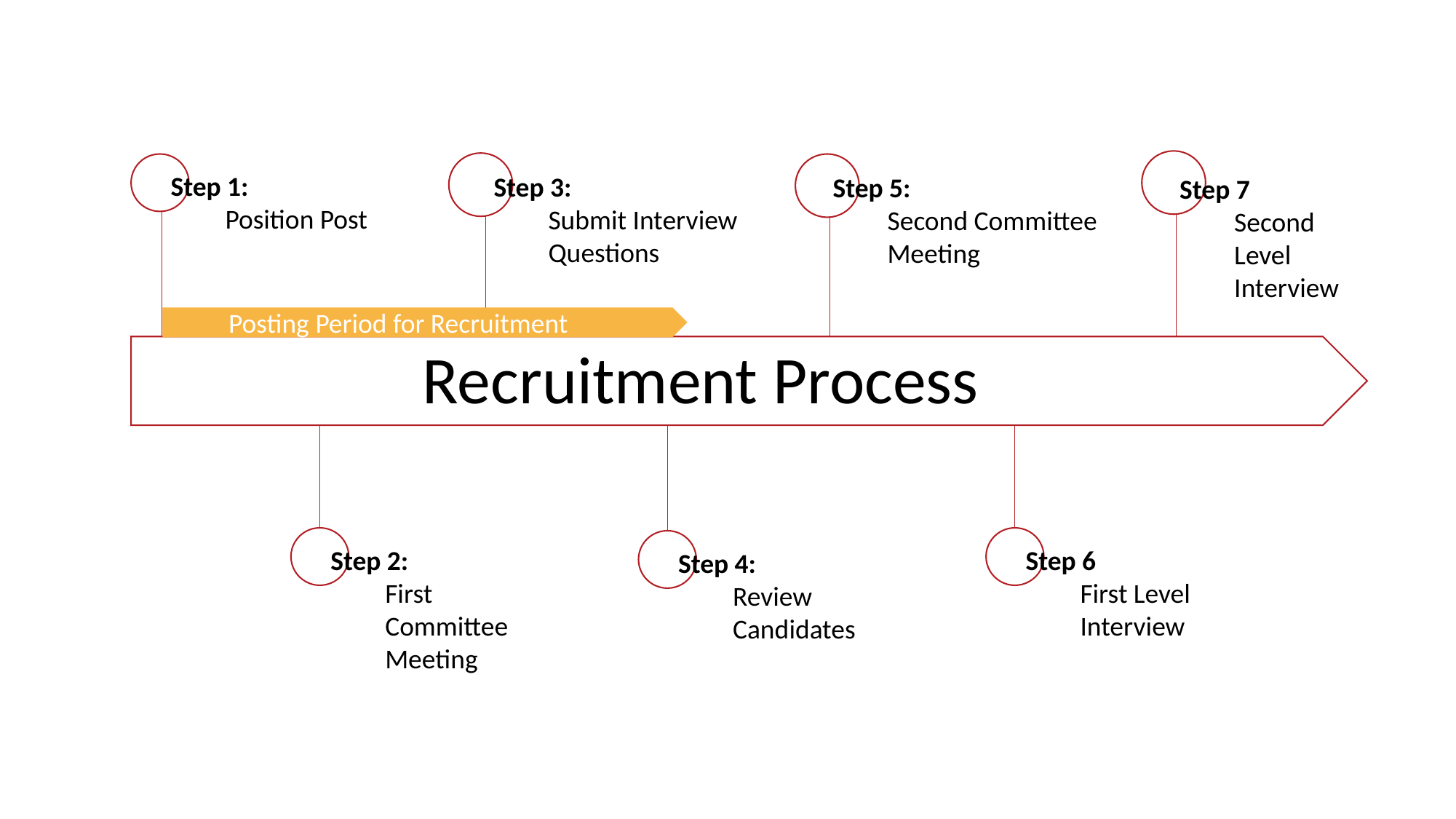

Step 7
Second Level Interview

Step 3:
Submit Interview Questions

Step 1:
Position Post

Step 5:
Second Committee Meeting
Posting Period for Recruitment

# Recruitment Process

Step 2:
First Committee Meeting

Step 6
First Level Interview

Step 4:
Review Candidates